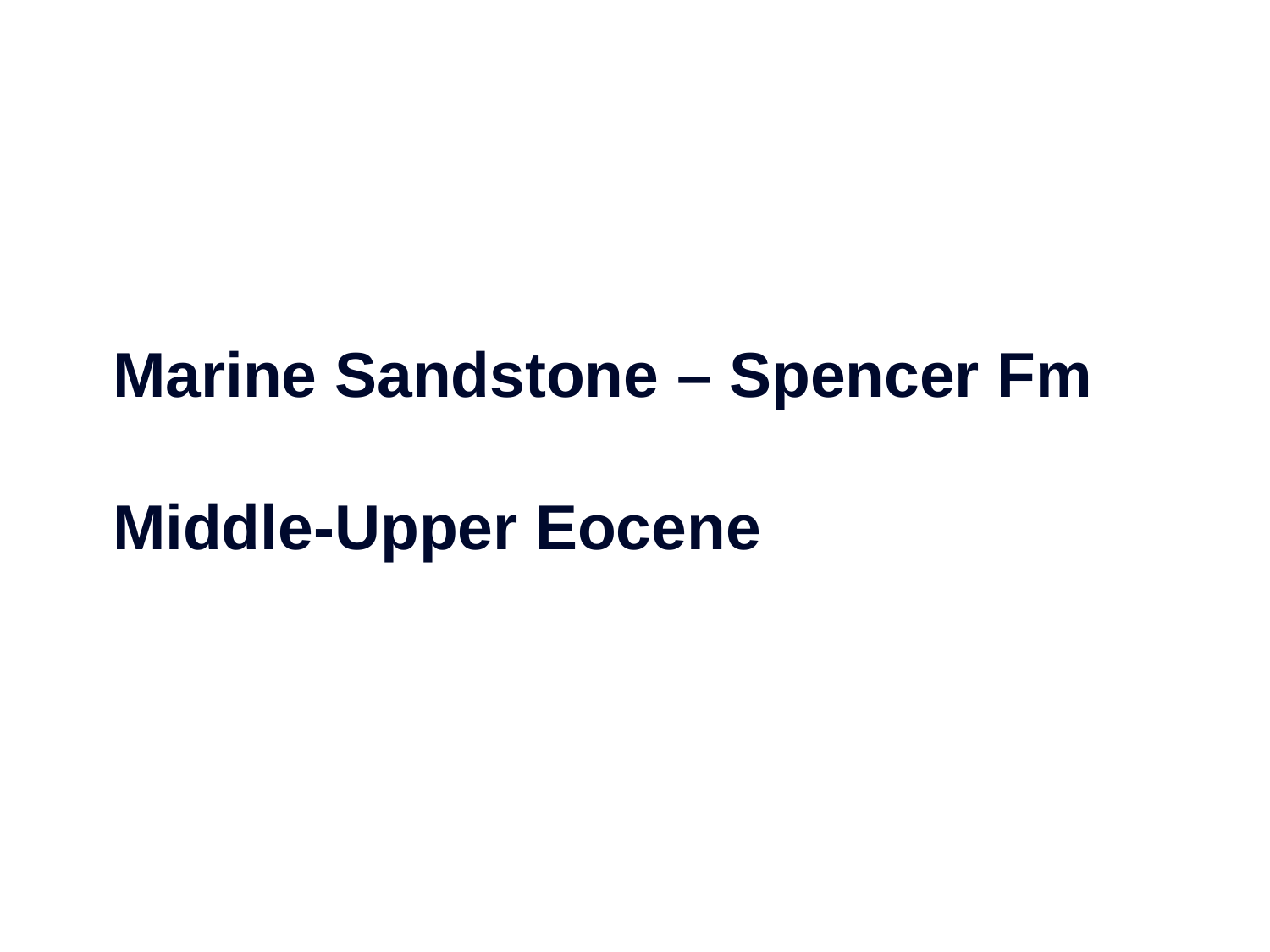

Marine Sandstone – Spencer Fm

Middle-Upper Eocene